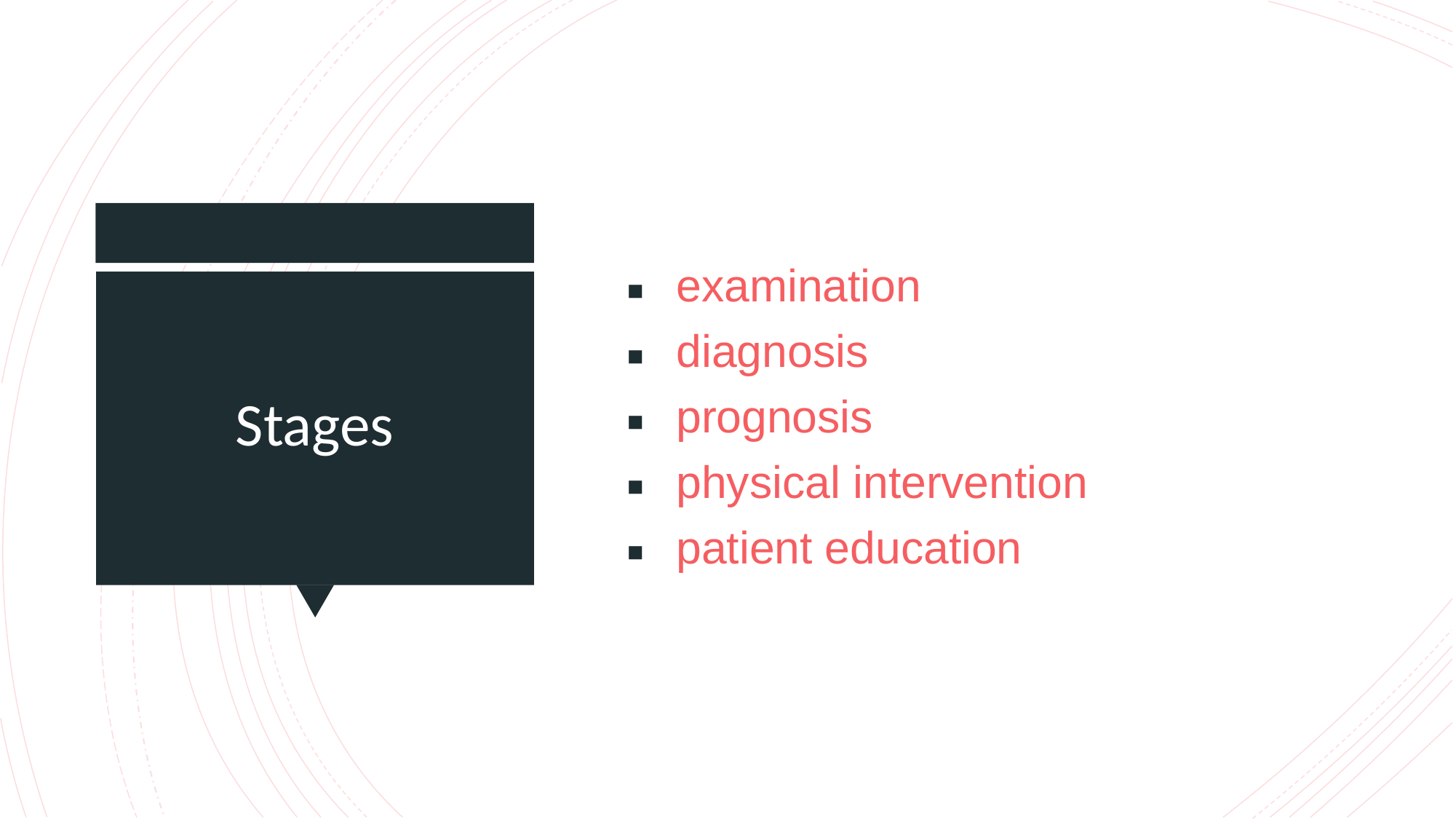

examination
diagnosis
prognosis
physical intervention
patient education
# Stages